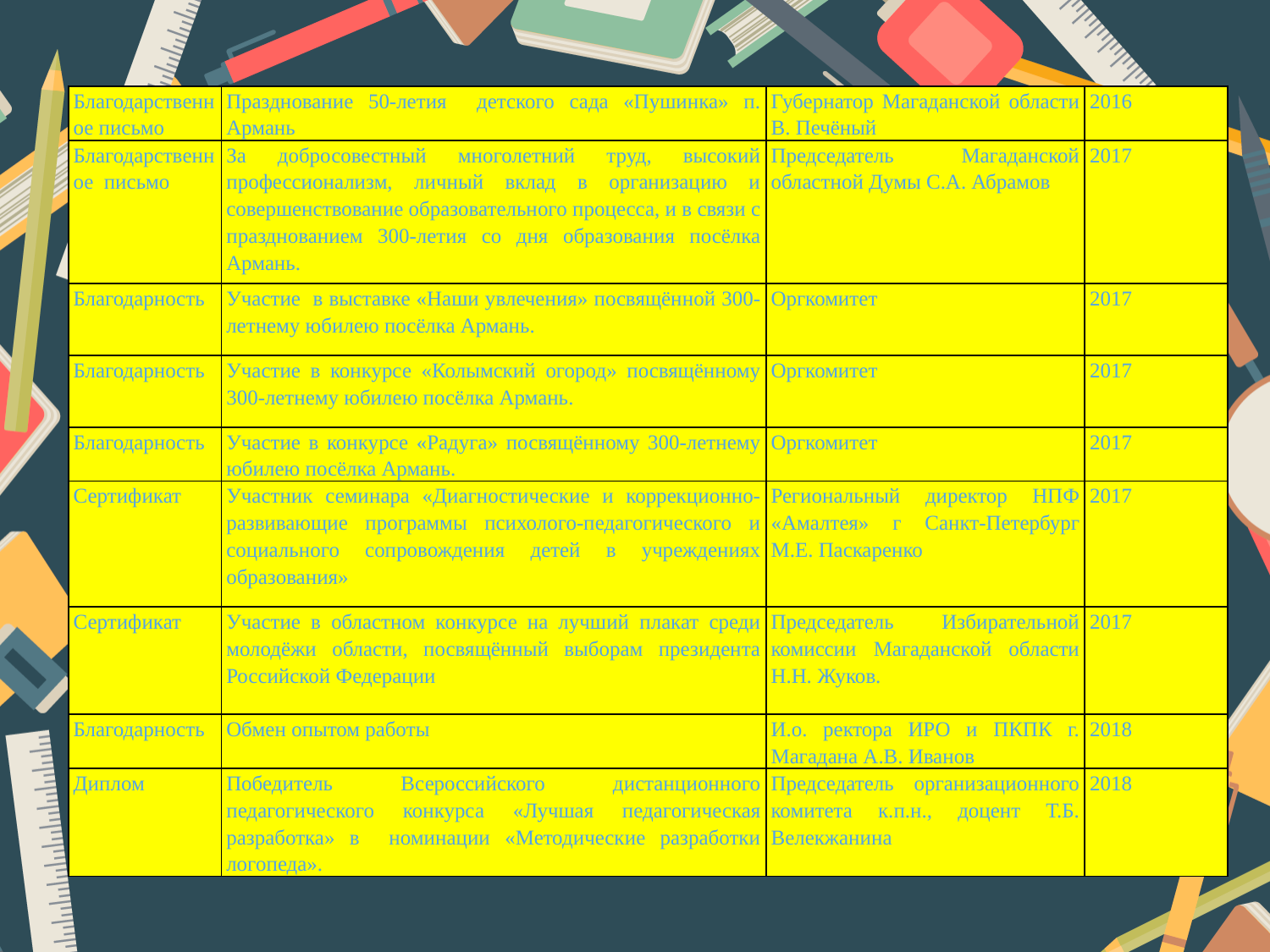

| Благодарственное письмо | Празднование 50-летия детского сада «Пушинка» п. Армань | Губернатор Магаданской области В. Печёный | 2016 |
| --- | --- | --- | --- |
| Благодарственное письмо | За добросовестный многолетний труд, высокий профессионализм, личный вклад в организацию и совершенствование образовательного процесса, и в связи с празднованием 300-летия со дня образования посёлка Армань. | Председатель Магаданской областной Думы С.А. Абрамов | 2017 |
| Благодарность | Участие в выставке «Наши увлечения» посвящённой 300-летнему юбилею посёлка Армань. | Оргкомитет | 2017 |
| Благодарность | Участие в конкурсе «Колымский огород» посвящённому 300-летнему юбилею посёлка Армань. | Оргкомитет | 2017 |
| Благодарность | Участие в конкурсе «Радуга» посвящённому 300-летнему юбилею посёлка Армань. | Оргкомитет | 2017 |
| Сертификат | Участник семинара «Диагностические и коррекционно-развивающие программы психолого-педагогического и социального сопровождения детей в учреждениях образования» | Региональный директор НПФ «Амалтея» г Санкт-Петербург М.Е. Паскаренко | 2017 |
| Сертификат | Участие в областном конкурсе на лучший плакат среди молодёжи области, посвящённый выборам президента Российской Федерации | Председатель Избирательной комиссии Магаданской области Н.Н. Жуков. | 2017 |
| Благодарность | Обмен опытом работы | И.о. ректора ИРО и ПКПК г. Магадана А.В. Иванов | 2018 |
| Диплом | Победитель Всероссийского дистанционного педагогического конкурса «Лучшая педагогическая разработка» в номинации «Методические разработки логопеда». | Председатель организационного комитета к.п.н., доцент Т.Б. Велекжанина | 2018 |